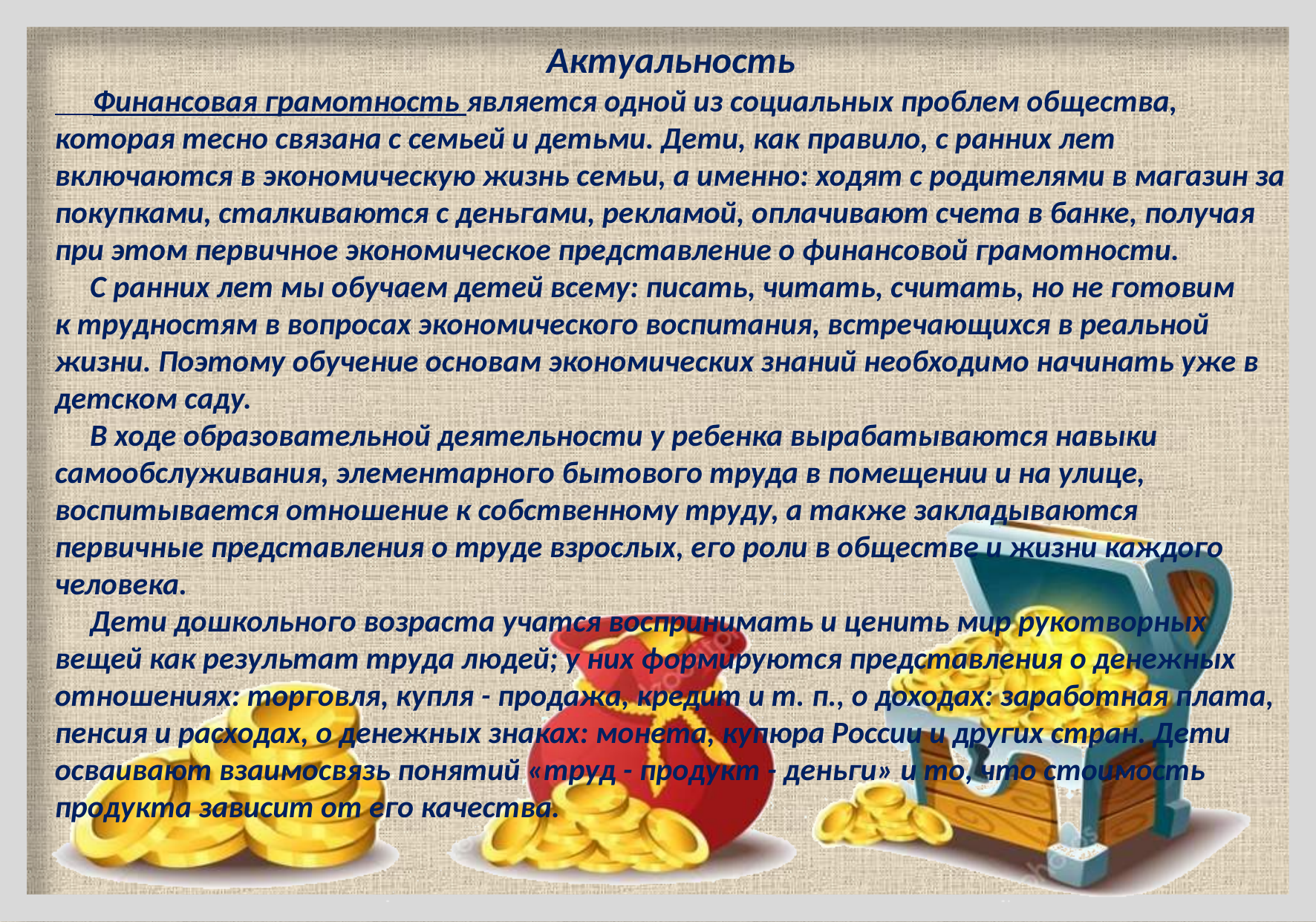

Актуальность
      Финансовая грамотность является одной из социальных проблем общества, которая тесно связана с семьей и детьми. Дети, как правило, с ранних лет включаются в экономическую жизнь семьи, а именно: ходят с родителями в магазин за покупками, сталкиваются с деньгами, рекламой, оплачивают счета в банке, получая при этом первичное экономическое представление о финансовой грамотности.
     С ранних лет мы обучаем детей всему: писать, читать, считать, но не готовим
к трудностям в вопросах экономического воспитания, встречающихся в реальной жизни. Поэтому обучение основам экономических знаний необходимо начинать уже в детском саду.
     В ходе образовательной деятельности у ребенка вырабатываются навыки самообслуживания, элементарного бытового труда в помещении и на улице, воспитывается отношение к собственному труду, а также закладываются первичные представления о труде взрослых, его роли в обществе и жизни каждого человека.
     Дети дошкольного возраста учатся воспринимать и ценить мир рукотворных вещей как результат труда людей; у них формируются представления о денежных отношениях: торговля, купля - продажа, кредит и т. п., о доходах: заработная плата, пенсия и расходах, о денежных знаках: монета, купюра России и других стран. Дети осваивают взаимосвязь понятий «труд - продукт - деньги» и то, что стоимость продукта зависит от его качества.